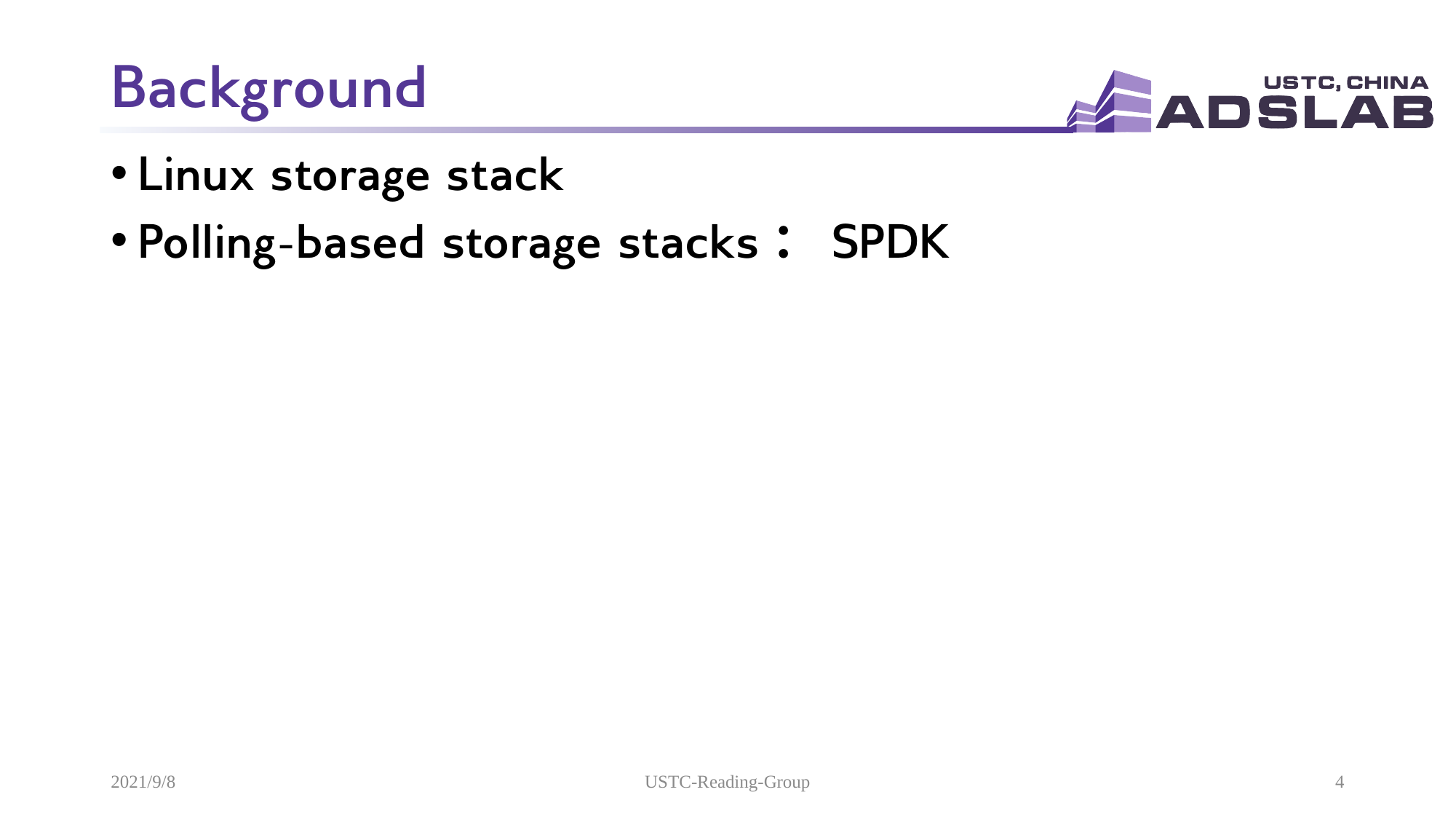

# Background
Linux storage stack
Polling-based storage stacks：SPDK
2021/9/8
USTC-Reading-Group
4